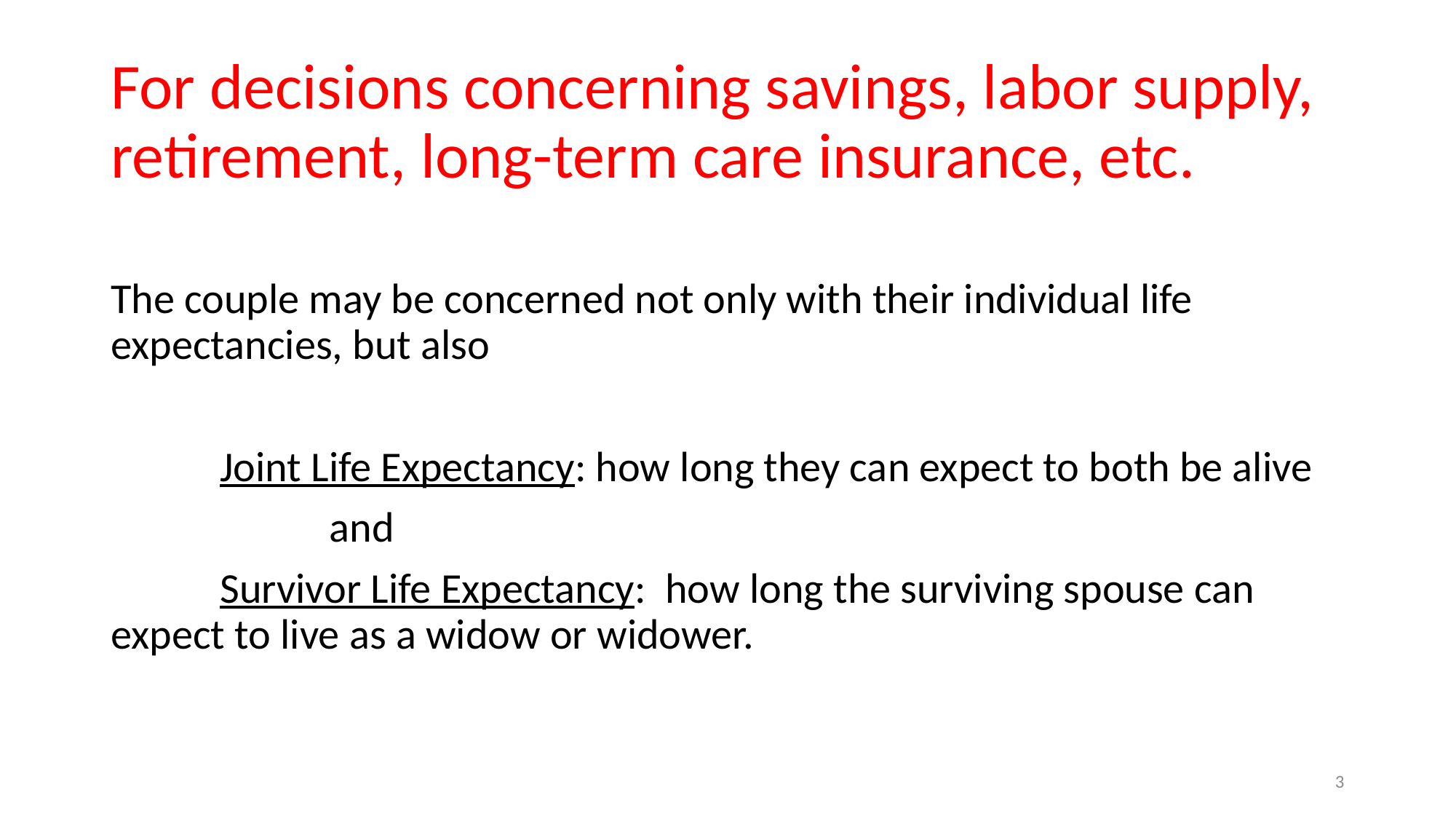

# For decisions concerning savings, labor supply, retirement, long-term care insurance, etc.
The couple may be concerned not only with their individual life expectancies, but also

	Joint Life Expectancy: how long they can expect to both be alive
		and
	Survivor Life Expectancy:  how long the surviving spouse can expect to live as a widow or widower.

3